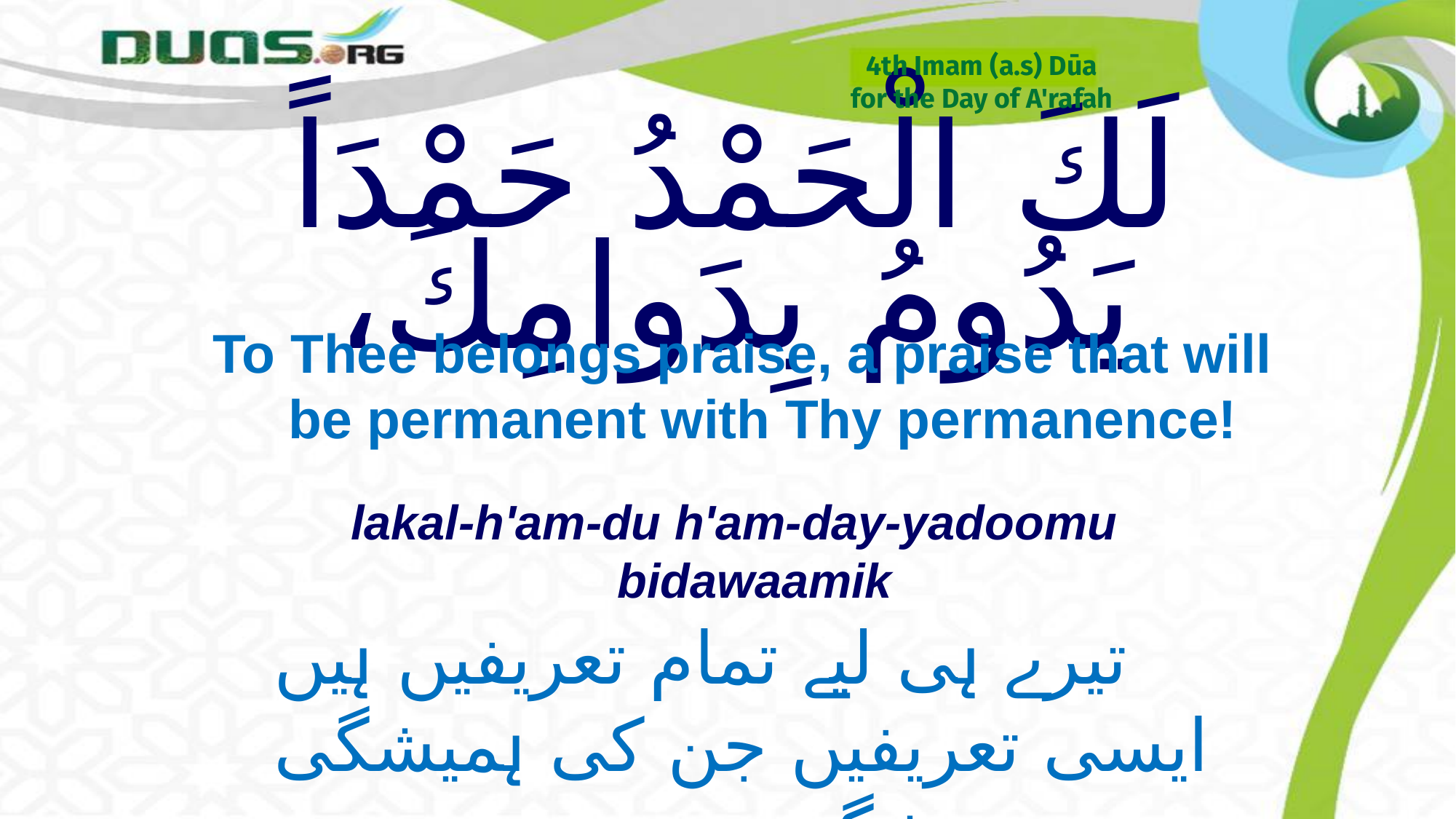

4th Imam (a.s) Dūa
for the Day of A'rafah
# لَكَ الْحَمْدُ حَمْدَاً يَدُومُ بِدَوامِكَ،
To Thee belongs praise, a praise that will be permanent with Thy permanence!
lakal-h'am-du h'am-day-yadoomu bidawaamik
تیرے ہی لیے تمام تعریفیں ہیں ایسی تعریفیں جن کی ہمیشگی
                 تیری ہمیشگی سے وابستہ ہے